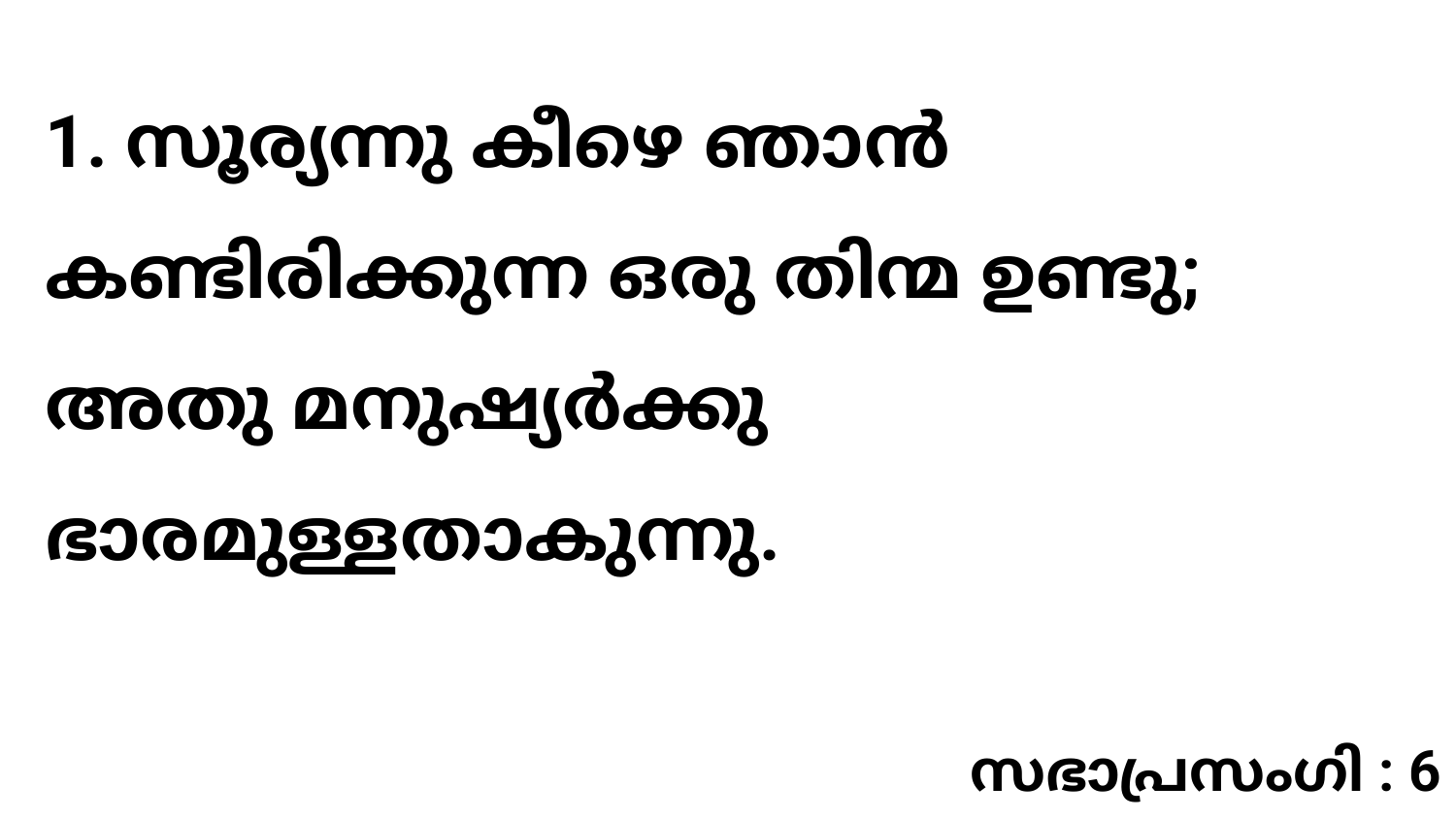

1. സൂര്യന്നു കീഴെ ഞാൻ കണ്ടിരിക്കുന്ന ഒരു തിന്മ ഉണ്ടു; അതു മനുഷ്യർക്കു ഭാരമുള്ളതാകുന്നു.
സഭാപ്രസംഗി : 6